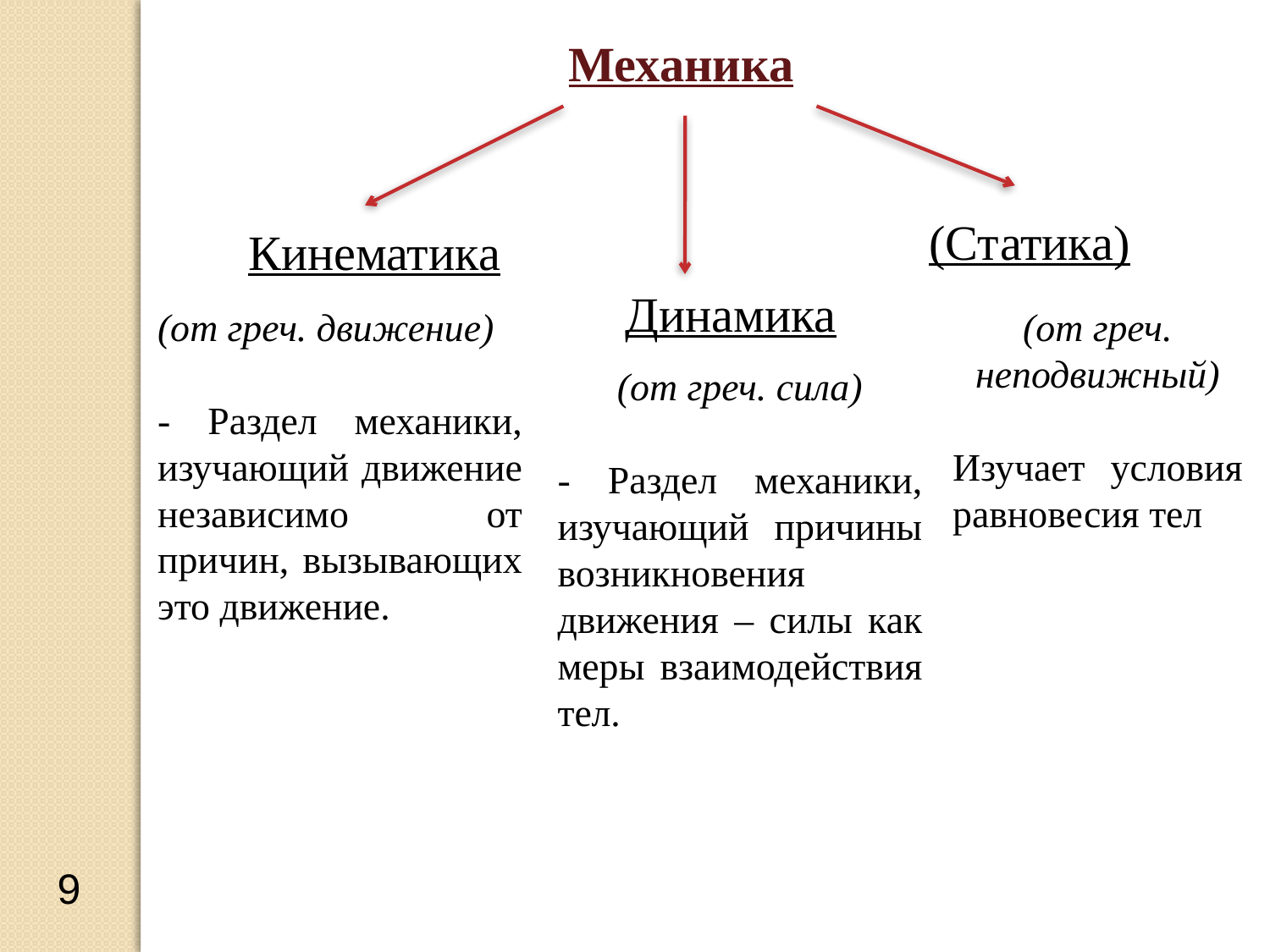

Механика
(Статика)
Кинематика
Динамика
(от греч. движение)

- Раздел механики, изучающий движение независимо от причин, вызывающих это движение.
(от греч. неподвижный)

Изучает условия равновесия тел
(от греч. сила)

- Раздел механики, изучающий причины возникновения движения – силы как меры взаимодействия тел.
9